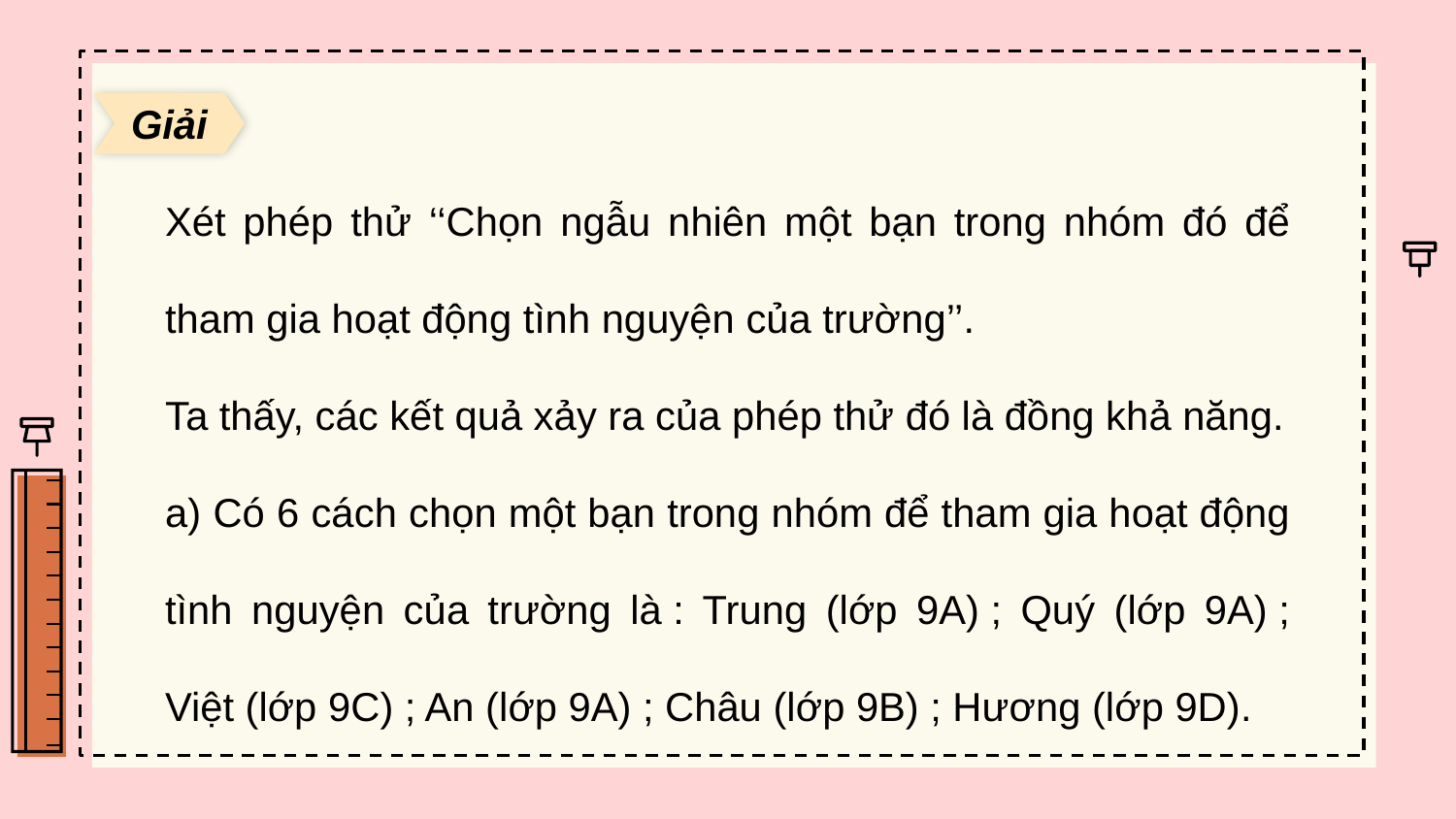

Giải
Xét phép thử ‘‘Chọn ngẫu nhiên một bạn trong nhóm đó để tham gia hoạt động tình nguyện của trường’’.
Ta thấy, các kết quả xảy ra của phép thử đó là đồng khả năng.
a) Có 6 cách chọn một bạn trong nhóm để tham gia hoạt động tình nguyện của trường là : Trung (lớp 9A) ; Quý (lớp 9A) ; Việt (lớp 9C) ; An (lớp 9A) ; Châu (lớp 9B) ; Hương (lớp 9D).